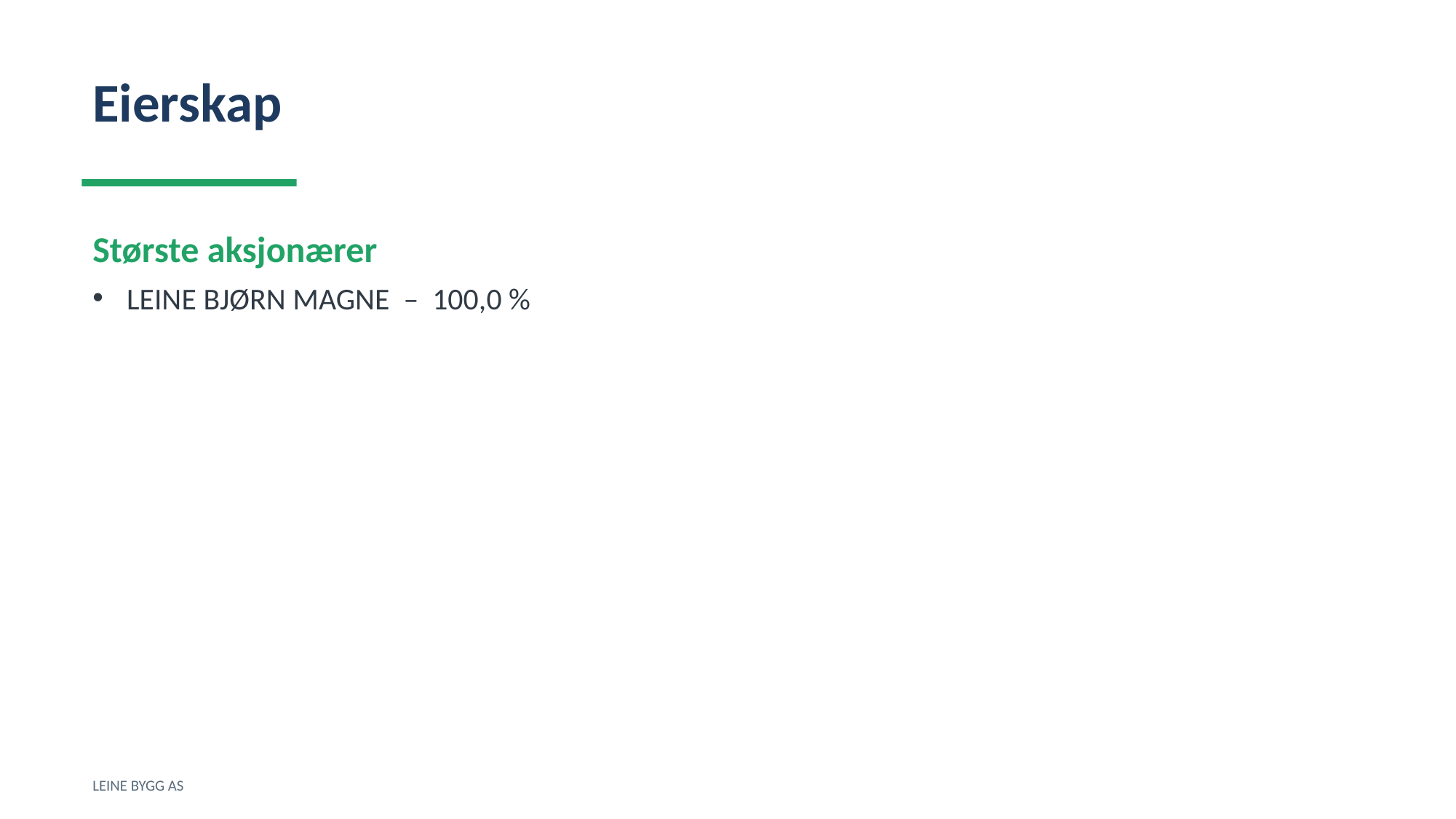

Eierskap

Største aksjonærer
LEINE BJØRN MAGNE  –  100,0 %
LEINE BYGG AS